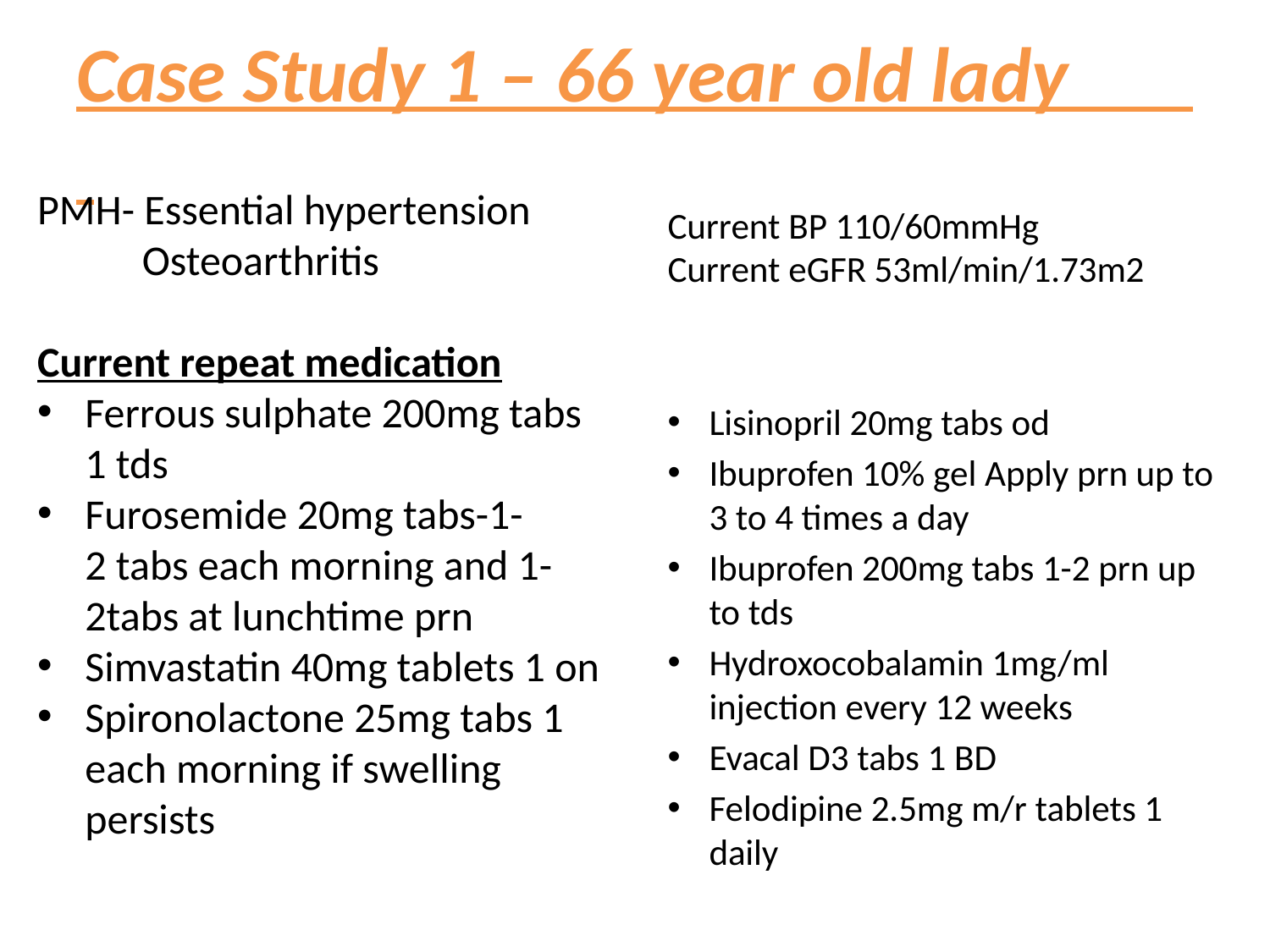

# Case Study 1 – 66 year old lady
PMH- Essential hypertension
           Osteoarthritis

Current repeat medication
Ferrous sulphate 200mg tabs 1 tds
Furosemide 20mg tabs-1-2 tabs each morning and 1-2tabs at lunchtime prn
Simvastatin 40mg tablets 1 on
Spironolactone 25mg tabs 1 each morning if swelling persists
Current BP 110/60mmHg
Current eGFR 53ml/min/1.73m2

Lisinopril 20mg tabs od
Ibuprofen 10% gel Apply prn up to 3 to 4 times a day
Ibuprofen 200mg tabs 1-2 prn up to tds
Hydroxocobalamin 1mg/ml injection every 12 weeks
Evacal D3 tabs 1 BD
Felodipine 2.5mg m/r tablets 1 daily